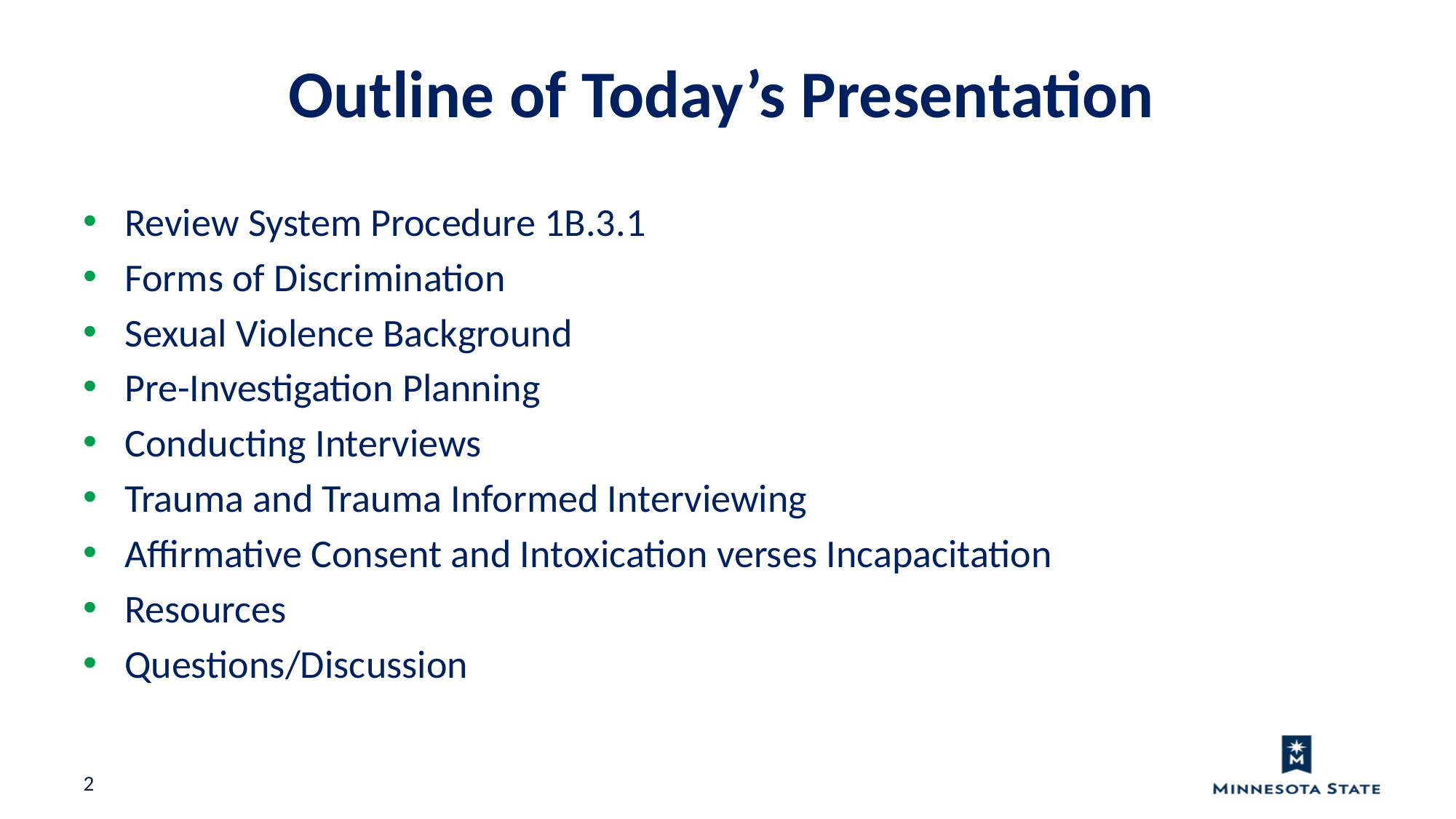

Outline of Today’s Presentation
Review System Procedure 1B.3.1
Forms of Discrimination
Sexual Violence Background
Pre-Investigation Planning
Conducting Interviews
Trauma and Trauma Informed Interviewing
Affirmative Consent and Intoxication verses Incapacitation
Resources
Questions/Discussion